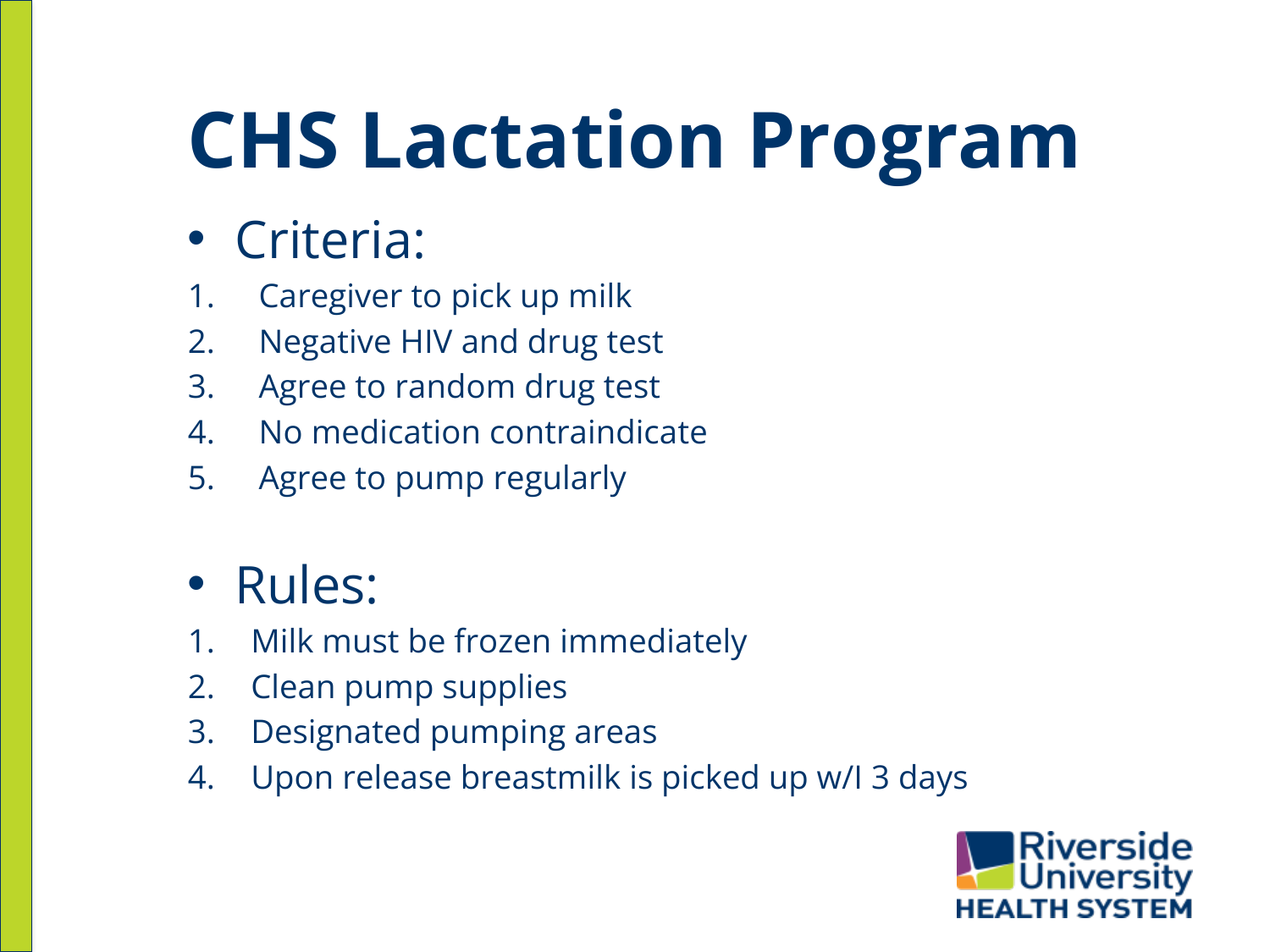

# CHS Lactation Program
Criteria:
Caregiver to pick up milk
Negative HIV and drug test
Agree to random drug test
No medication contraindicate
Agree to pump regularly

Rules:
Milk must be frozen immediately
Clean pump supplies
Designated pumping areas
Upon release breastmilk is picked up w/I 3 days